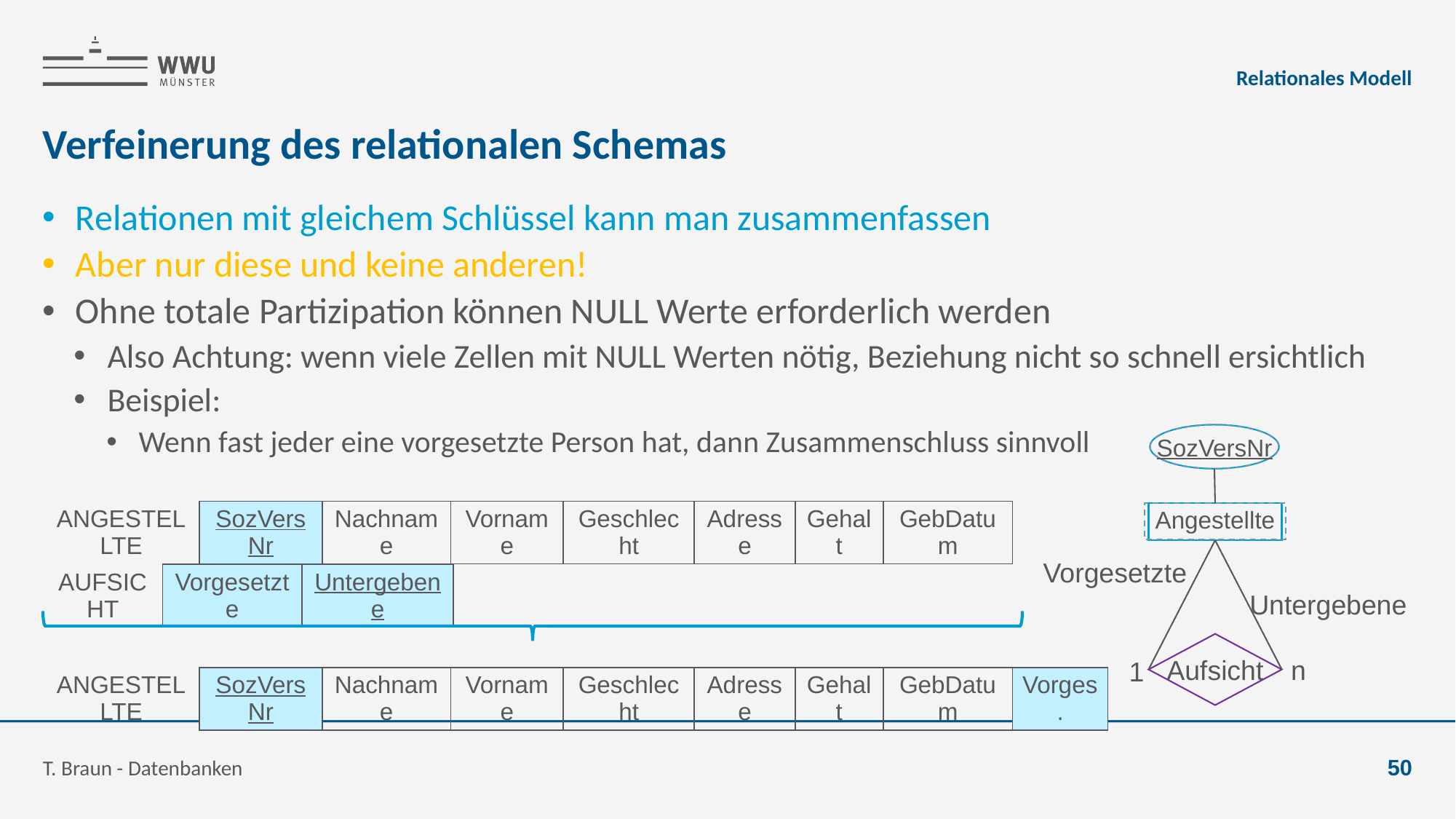

Relationales Modell
# Verfeinerung des relationalen Schemas

Relationen mit gleichem Schlüssel kann man zusammenfassen
Aber nur diese und keine anderen!
Ohne totale Partizipation können NULL Werte erforderlich werden
Also Achtung: wenn viele Zellen mit NULL Werten nötig, Beziehung nicht so schnell ersichtlich
Beispiel:
Wenn fast jeder eine vorgesetzte Person hat, dann Zusammenschluss sinnvoll

SozVersNr
Angestellte
Vorgesetzte
Untergebene
Aufsicht
n
1

| ANGESTELLTE | SozVersNr | Nachname | Vorname | Geschlecht | Adresse | Gehalt | GebDatum |
| --- | --- | --- | --- | --- | --- | --- | --- |
| AUFSICHT | Vorgesetzte | Untergebene |
| --- | --- | --- |
| ANGESTELLTE | SozVersNr | Nachname | Vorname | Geschlecht | Adresse | Gehalt | GebDatum | Vorges. |
| --- | --- | --- | --- | --- | --- | --- | --- | --- |
T. Braun - Datenbanken
50